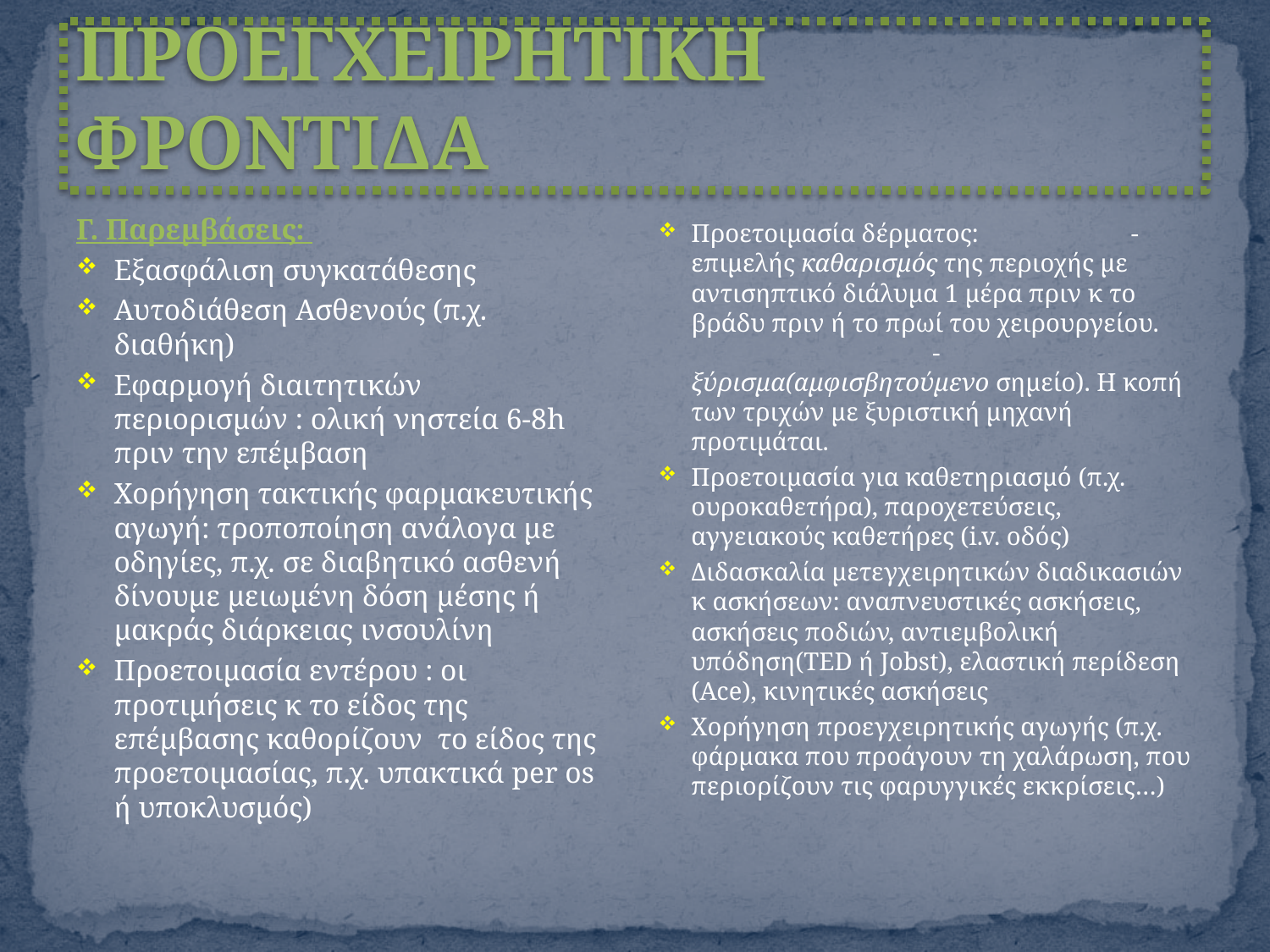

# ΠΡΟΕΓΧΕΙΡΗΤΙΚΗ ΦΡΟΝΤΙΔΑ
Γ. Παρεμβάσεις:
Εξασφάλιση συγκατάθεσης
Αυτοδιάθεση Ασθενούς (π.χ. διαθήκη)
Εφαρμογή διαιτητικών περιορισμών : ολική νηστεία 6-8h πριν την επέμβαση
Χορήγηση τακτικής φαρμακευτικής αγωγή: τροποποίηση ανάλογα με οδηγίες, π.χ. σε διαβητικό ασθενή δίνουμε μειωμένη δόση μέσης ή μακράς διάρκειας ινσουλίνη
Προετοιμασία εντέρου : οι προτιμήσεις κ το είδος της επέμβασης καθορίζουν  το είδος της προετοιμασίας, π.χ. υπακτικά per os  ή υποκλυσμός)

Προετοιμασία δέρματος:                        - επιμελής καθαρισμός της περιοχής με αντισηπτικό διάλυμα 1 μέρα πριν κ το βράδυ πριν ή το πρωί του χειρουργείου.                                            -  ξύρισμα(αμφισβητούμενο σημείο). Η κοπή των τριχών με ξυριστική μηχανή προτιμάται.
Προετοιμασία για καθετηριασμό (π.χ. ουροκαθετήρα), παροχετεύσεις, αγγειακούς καθετήρες (i.v. οδός)
Διδασκαλία μετεγχειρητικών διαδικασιών κ ασκήσεων: αναπνευστικές ασκήσεις, ασκήσεις ποδιών, αντιεμβολική υπόδηση(TED ή Jobst), ελαστική περίδεση (Ace), κινητικές ασκήσεις
Χορήγηση προεγχειρητικής αγωγής (π.χ. φάρμακα που προάγουν τη χαλάρωση, που περιορίζουν τις φαρυγγικές εκκρίσεις…)